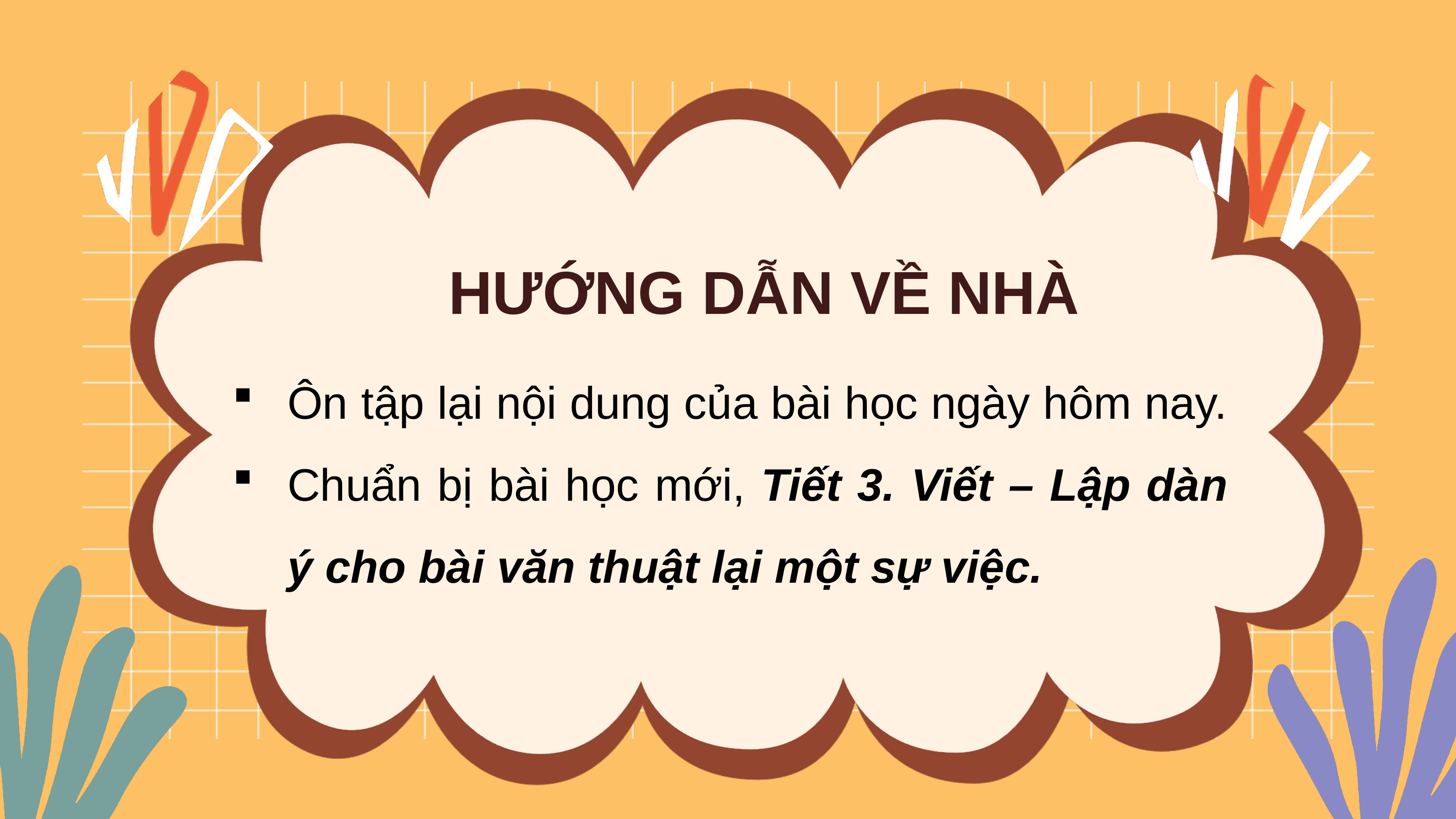

HƯỚNG DẪN VỀ NHÀ
Ôn tập lại nội dung của bài học ngày hôm nay.
Chuẩn bị bài học mới, Tiết 3. Viết – Lập dàn ý cho bài văn thuật lại một sự việc.